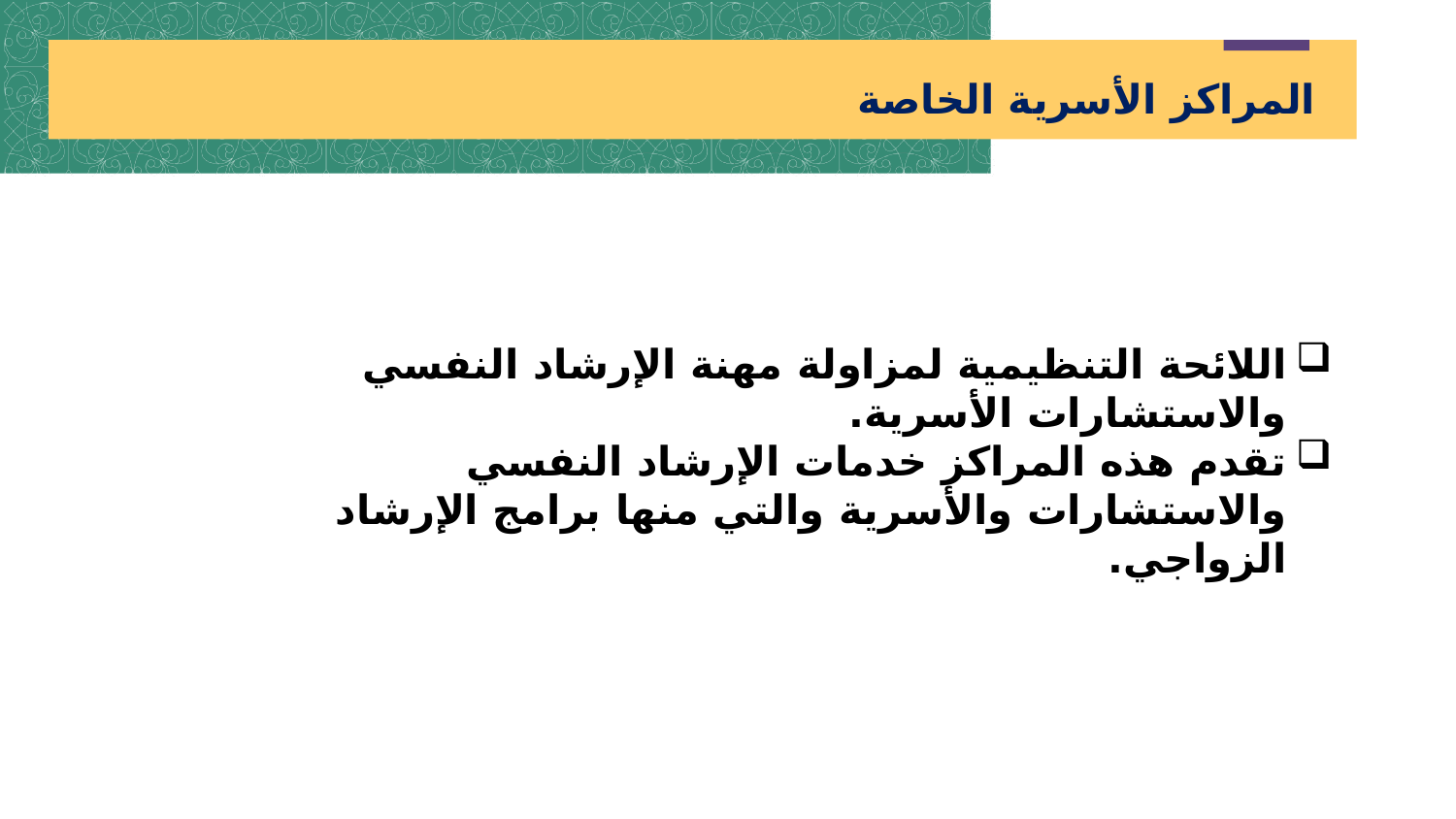

المراكز الأسرية الخاصة
اللائحة التنظيمية لمزاولة مهنة الإرشاد النفسي والاستشارات الأسرية.
تقدم هذه المراكز خدمات الإرشاد النفسي والاستشارات والأسرية والتي منها برامج الإرشاد الزواجي.